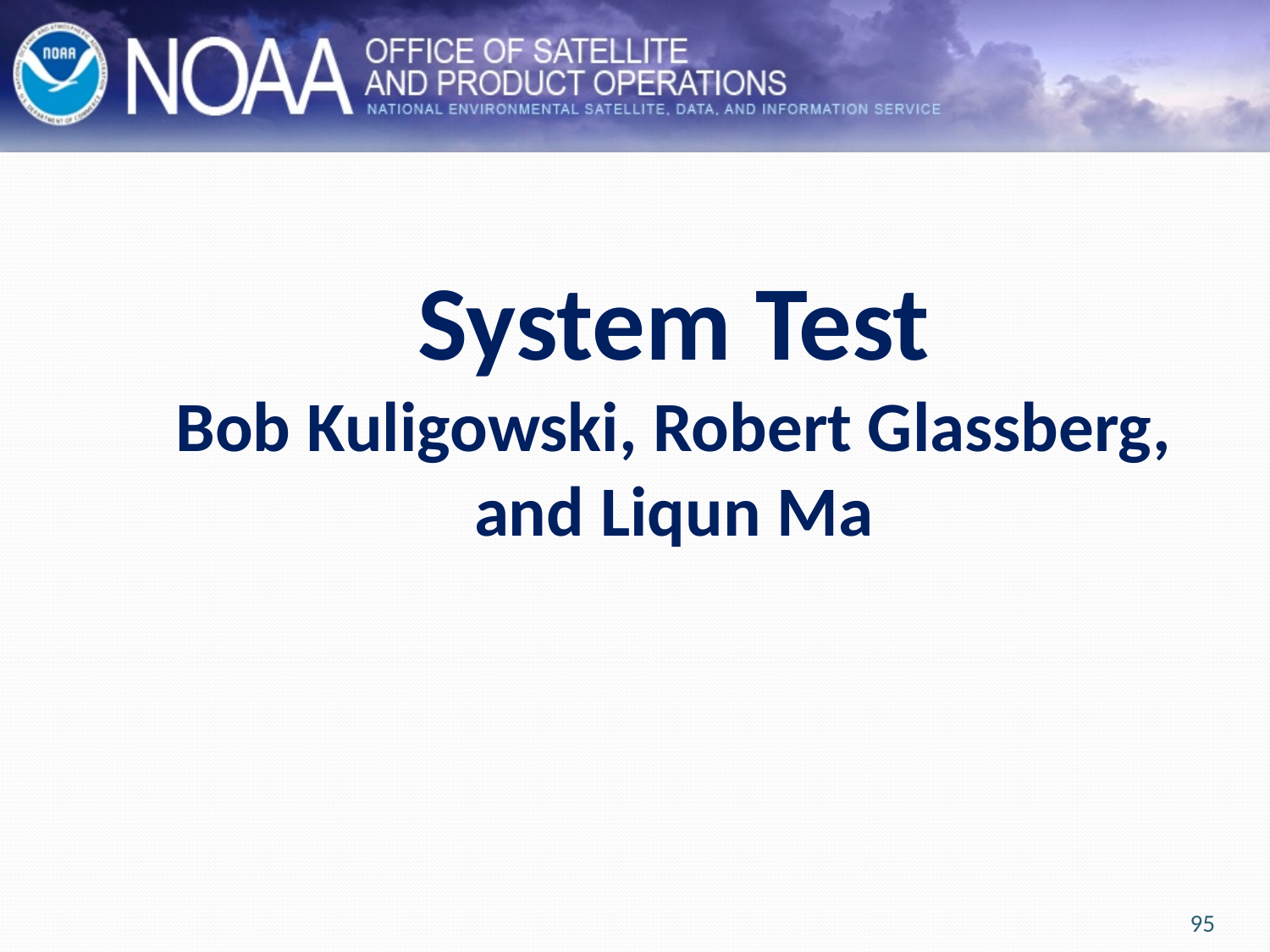

System Test
Bob Kuligowski, Robert Glassberg, and Liqun Ma
95